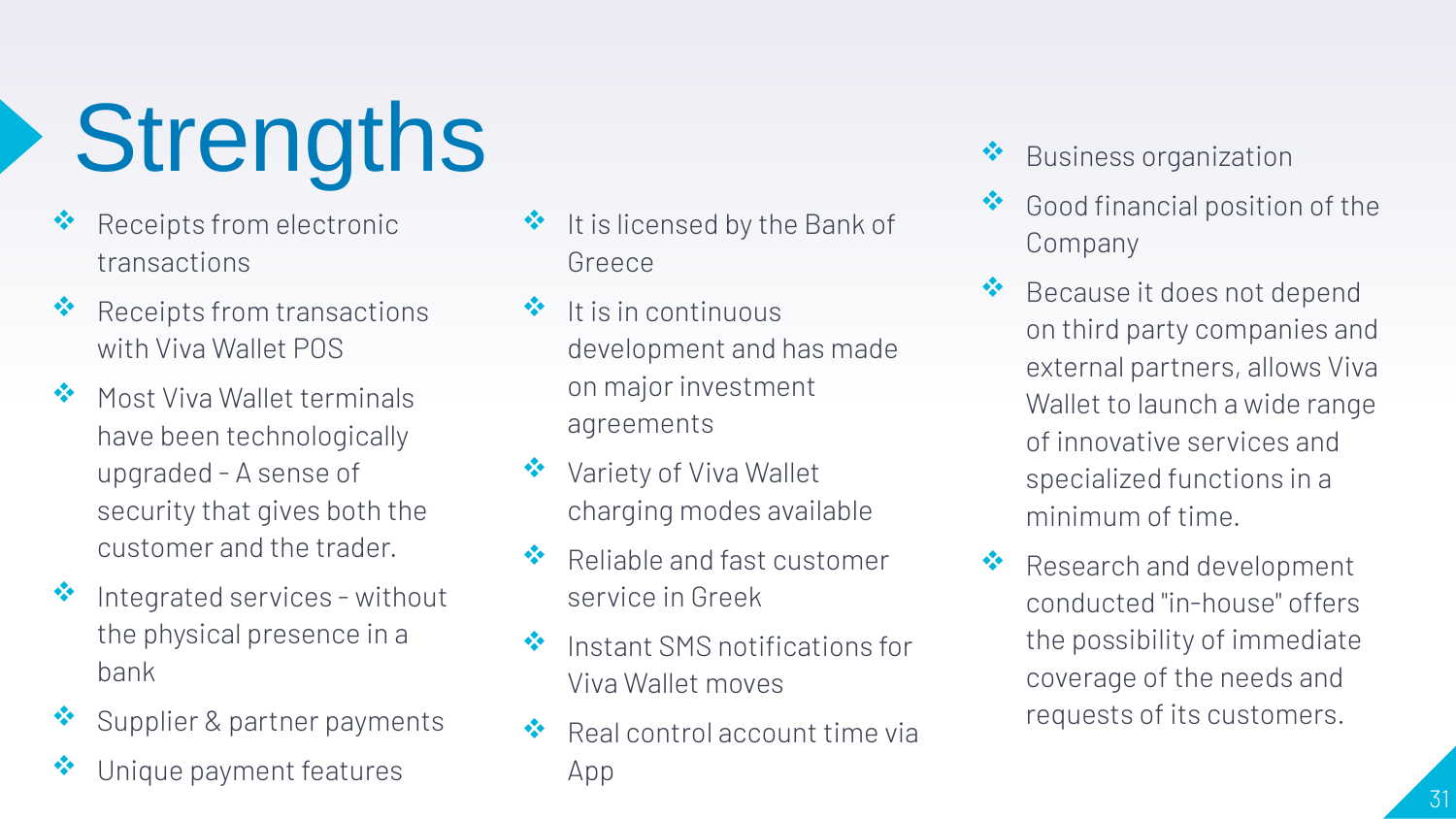

# Strengths
Business organization
Good financial position of the Company
Because it does not depend on third party companies and external partners, allows Viva Wallet to launch a wide range of innovative services and specialized functions in a minimum of time.
Research and development conducted "in-house" offers the possibility of immediate coverage of the needs and requests of its customers.

Receipts from electronic transactions
Receipts from transactions with Viva Wallet POS
Most Viva Wallet terminals have been technologically upgraded - A sense of security that gives both the customer and the trader.
Integrated services - without the physical presence in a bank
Supplier & partner payments
Unique payment features

It is licensed by the Bank of Greece
It is in continuous development and has made on major investment agreements
Variety of Viva Wallet charging modes available
Reliable and fast customer service in Greek
Instant SMS notifications for Viva Wallet moves
Real control account time via App

31